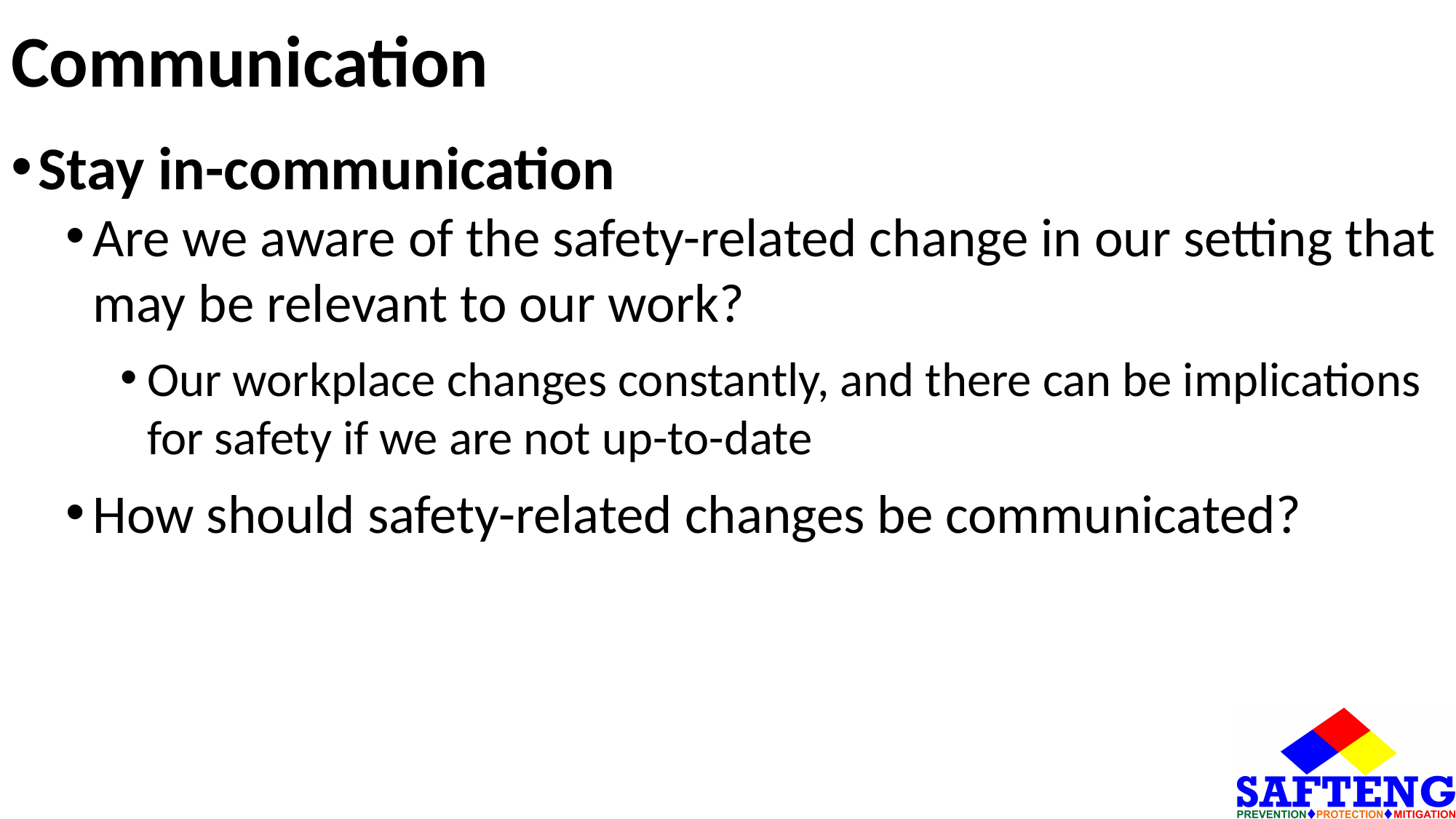

# Communication

Stay in-communication
Are we aware of the safety-related change in our setting that may be relevant to our work?

Our workplace changes constantly, and there can be implications for safety if we are not up-to-date

How should safety-related changes be communicated?